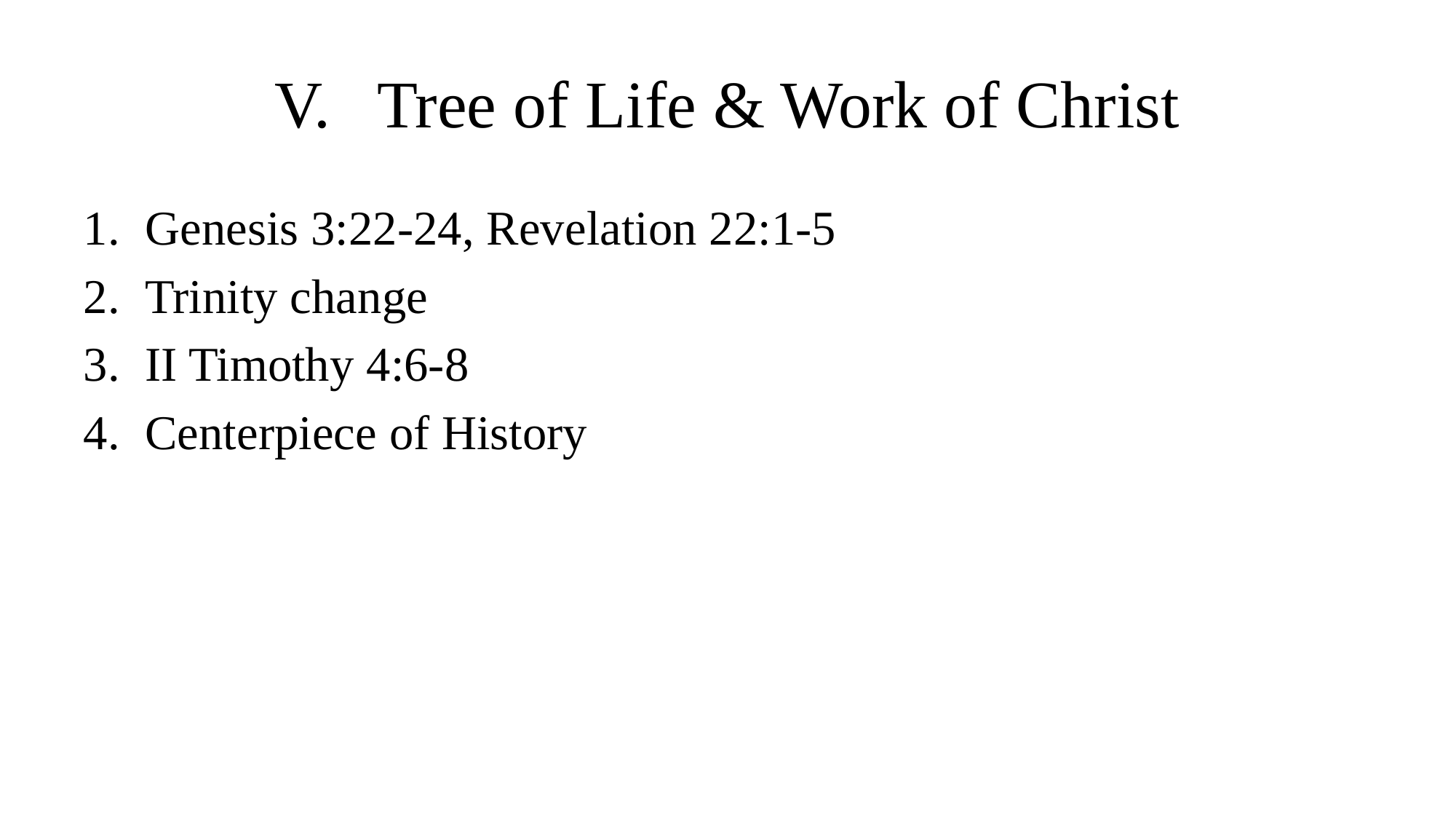

# Tree of Life & Work of Christ
Genesis 3:22-24, Revelation 22:1-5
Trinity change
II Timothy 4:6-8
Centerpiece of History